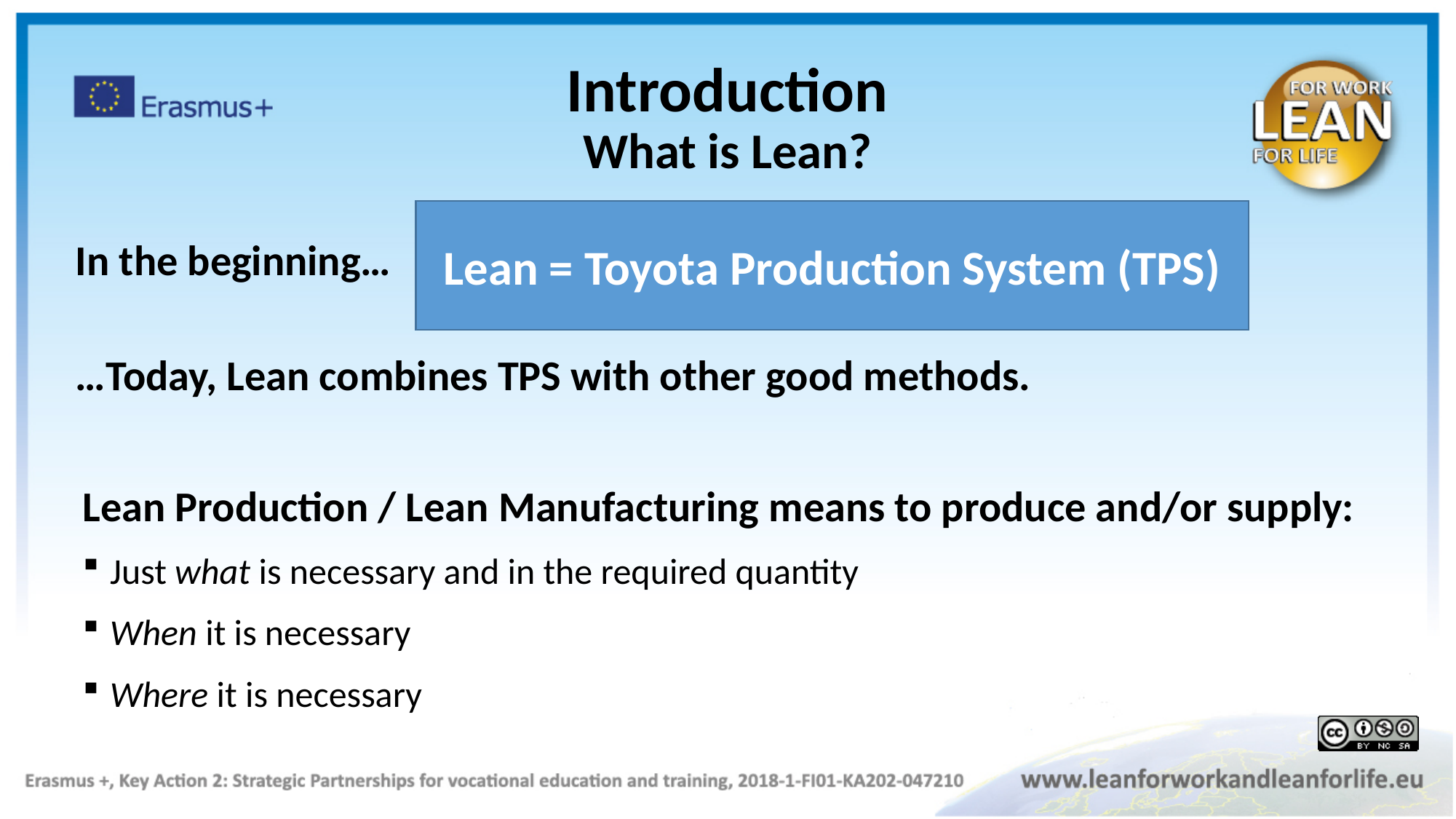

Introduction
What is Lean?
Lean = Toyota Production System (TPS)
In the beginning…
…Today, Lean combines TPS with other good methods.
Lean Production / Lean Manufacturing means to produce and/or supply:
Just what is necessary and in the required quantity
When it is necessary
Where it is necessary